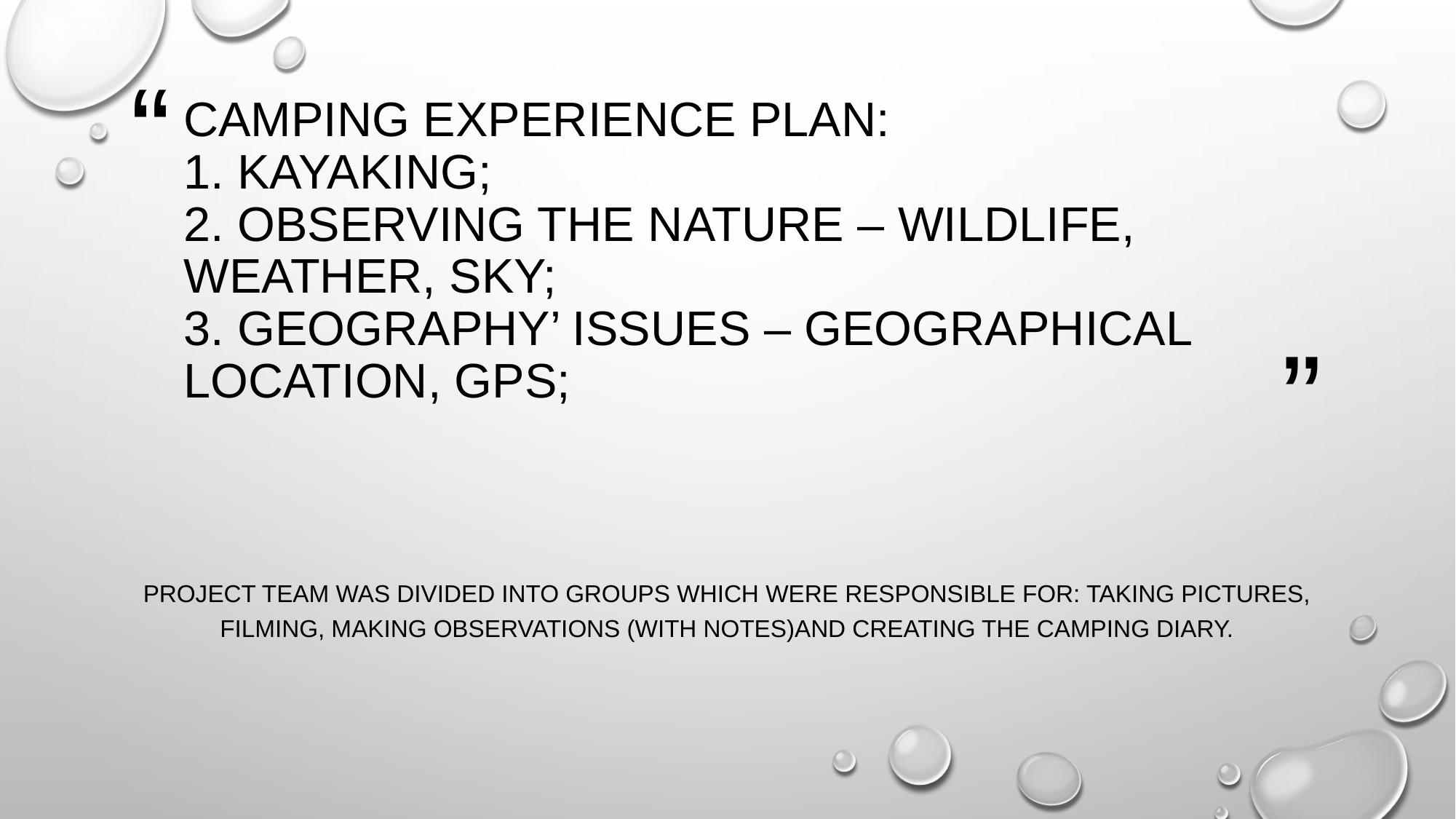

# Camping experience plan: 1. kayaking; 2. observing the nature – wildlife, weather, sky; 3. geography’ issues – geographical location, gps;

Project team was divided into groups which were responsible for: taking pictures, filming, making observations (with notes)and creating the camping diary.